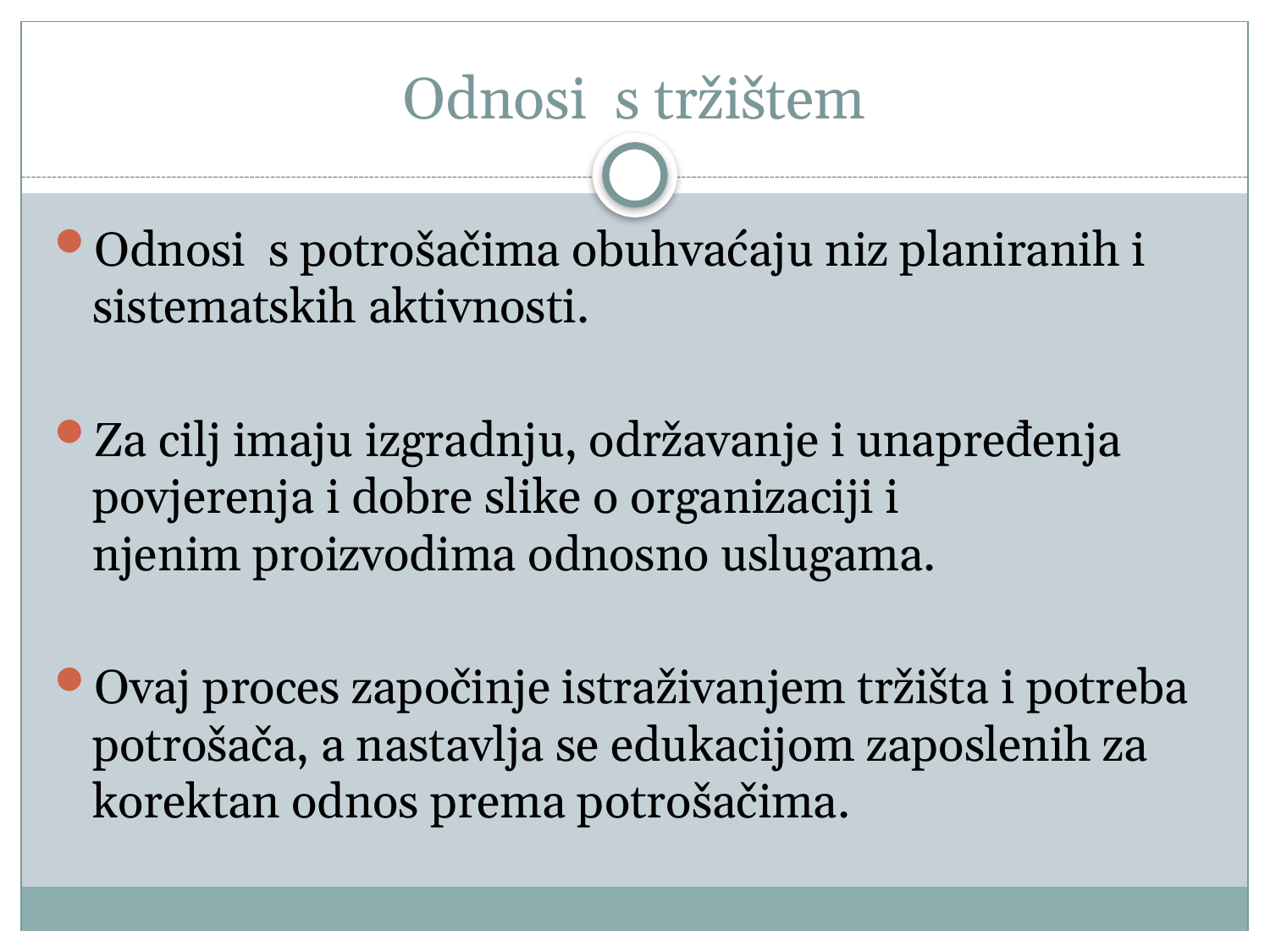

# Odnosi  s tržištem
Odnosi  s potrošačima obuhvaćaju niz planiranih i sistematskih aktivnosti.

Za cilj imaju izgradnju, održavanje i unapređenja povjerenja i dobre slike o organizaciji i njenim proizvodima odnosno uslugama.

Ovaj proces započinje istraživanjem tržišta i potreba potrošača, a nastavlja se edukacijom zaposlenih za korektan odnos prema potrošačima.